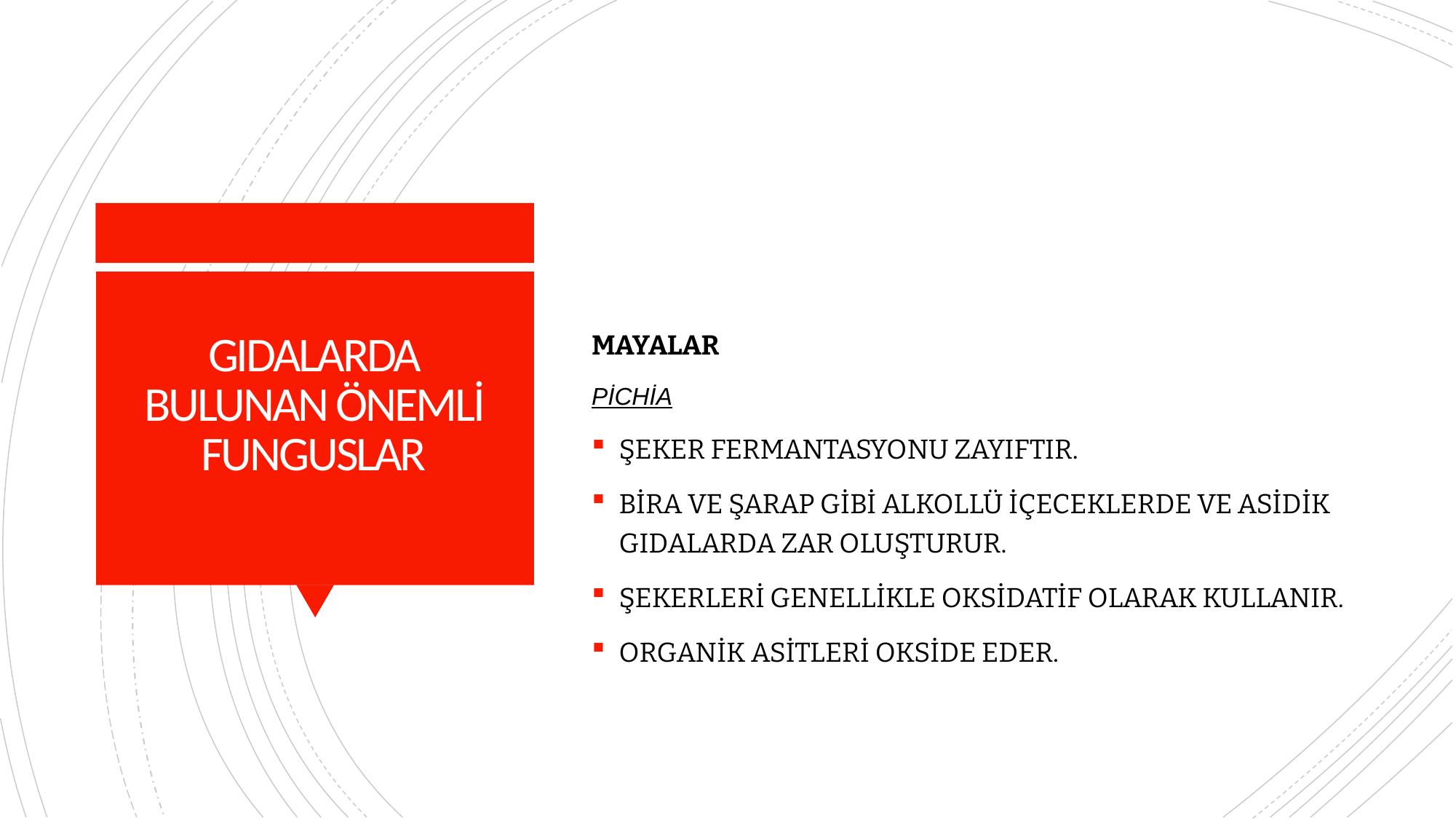

MAYALAR
PİCHİA
ŞEKER FERMANTASYONU ZAYIFTIR.
BİRA VE ŞARAP GİBİ ALKOLLÜ İÇECEKLERDE VE ASİDİK GIDALARDA ZAR OLUŞTURUR.
ŞEKERLERİ GENELLİKLE OKSİDATİF OLARAK KULLANIR.
ORGANİK ASİTLERİ OKSİDE EDER.

# GIDALARDA BULUNAN ÖNEMLİ FUNGUSLAR